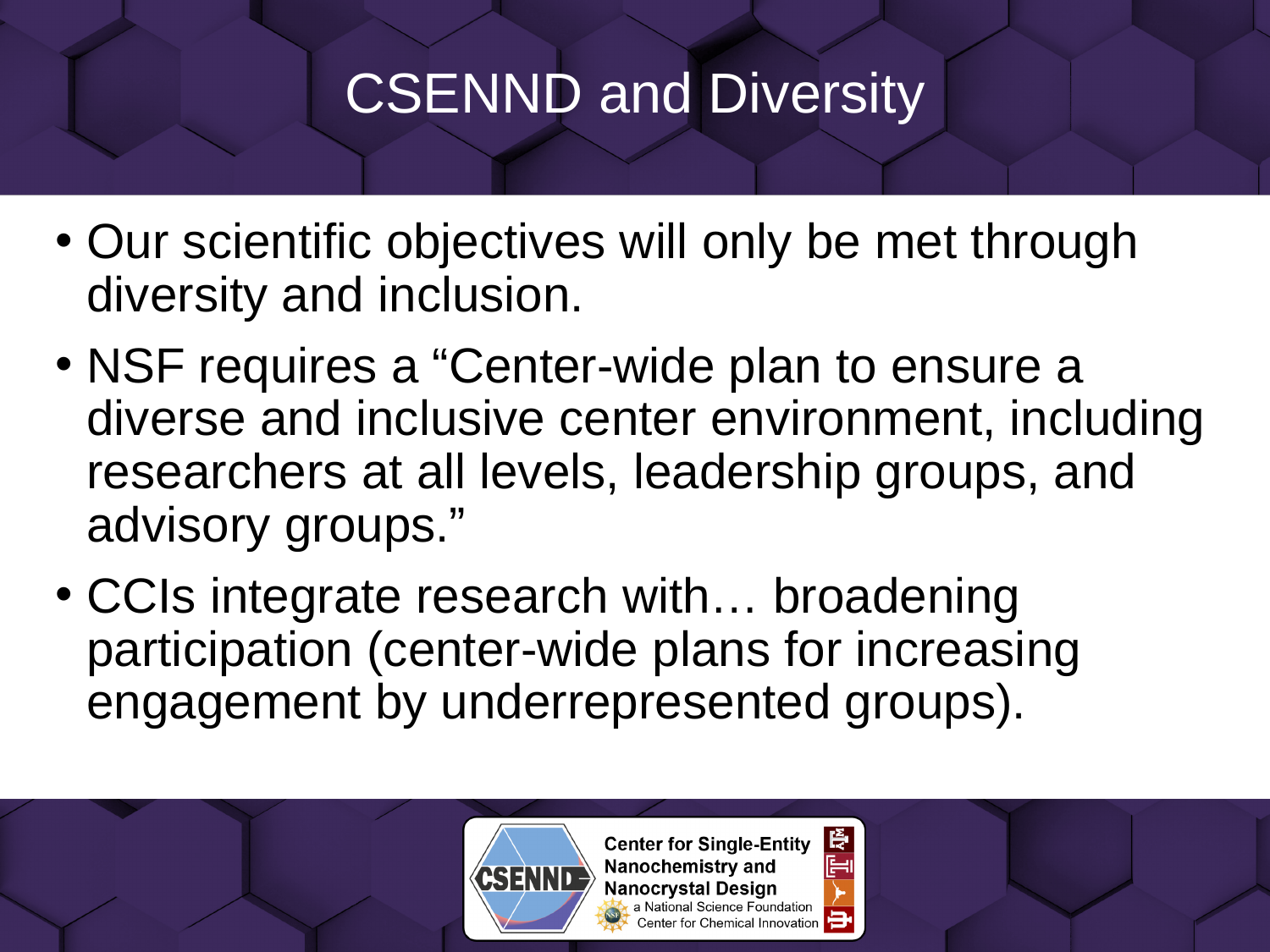

# CSENND and Diversity

Our scientific objectives will only be met through diversity and inclusion.
NSF requires a “Center-wide plan to ensure a diverse and inclusive center environment, including researchers at all levels, leadership groups, and advisory groups.”
CCIs integrate research with… broadening participation (center-wide plans for increasing engagement by underrepresented groups).